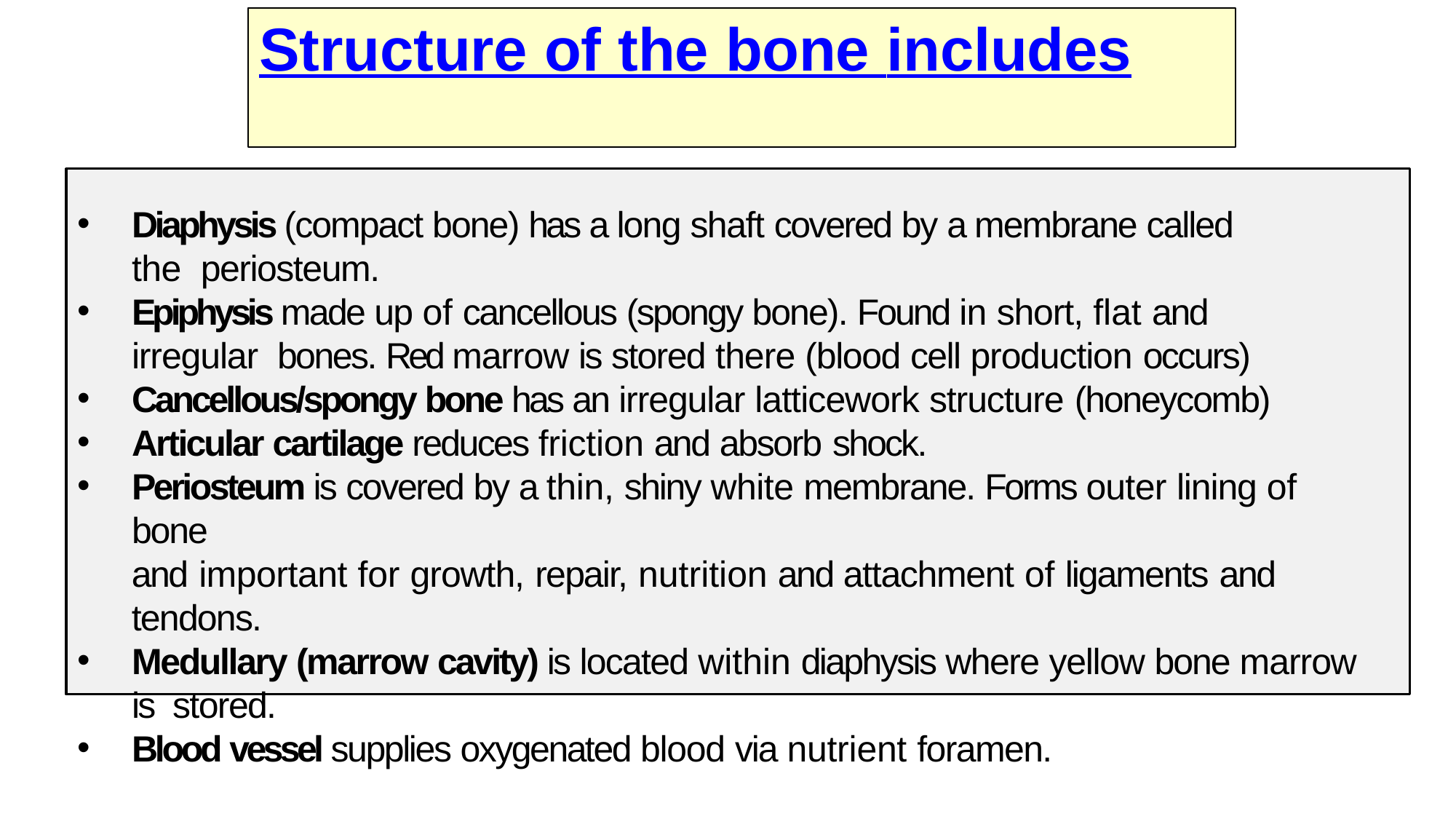

# Structure of the bone includes

Diaphysis (compact bone) has a long shaft covered by a membrane called the  periosteum.
Epiphysis made up of cancellous (spongy bone). Found in short, flat and irregular  bones. Red marrow is stored there (blood cell production occurs)
Cancellous/spongy bone has an irregular latticework structure (honeycomb)
Articular cartilage reduces friction and absorb shock.
Periosteum is covered by a thin, shiny white membrane. Forms outer lining of bone
and important for growth, repair, nutrition and attachment of ligaments and tendons.
Medullary (marrow cavity) is located within diaphysis where yellow bone marrow is  stored.
Blood vessel supplies oxygenated blood via nutrient foramen.